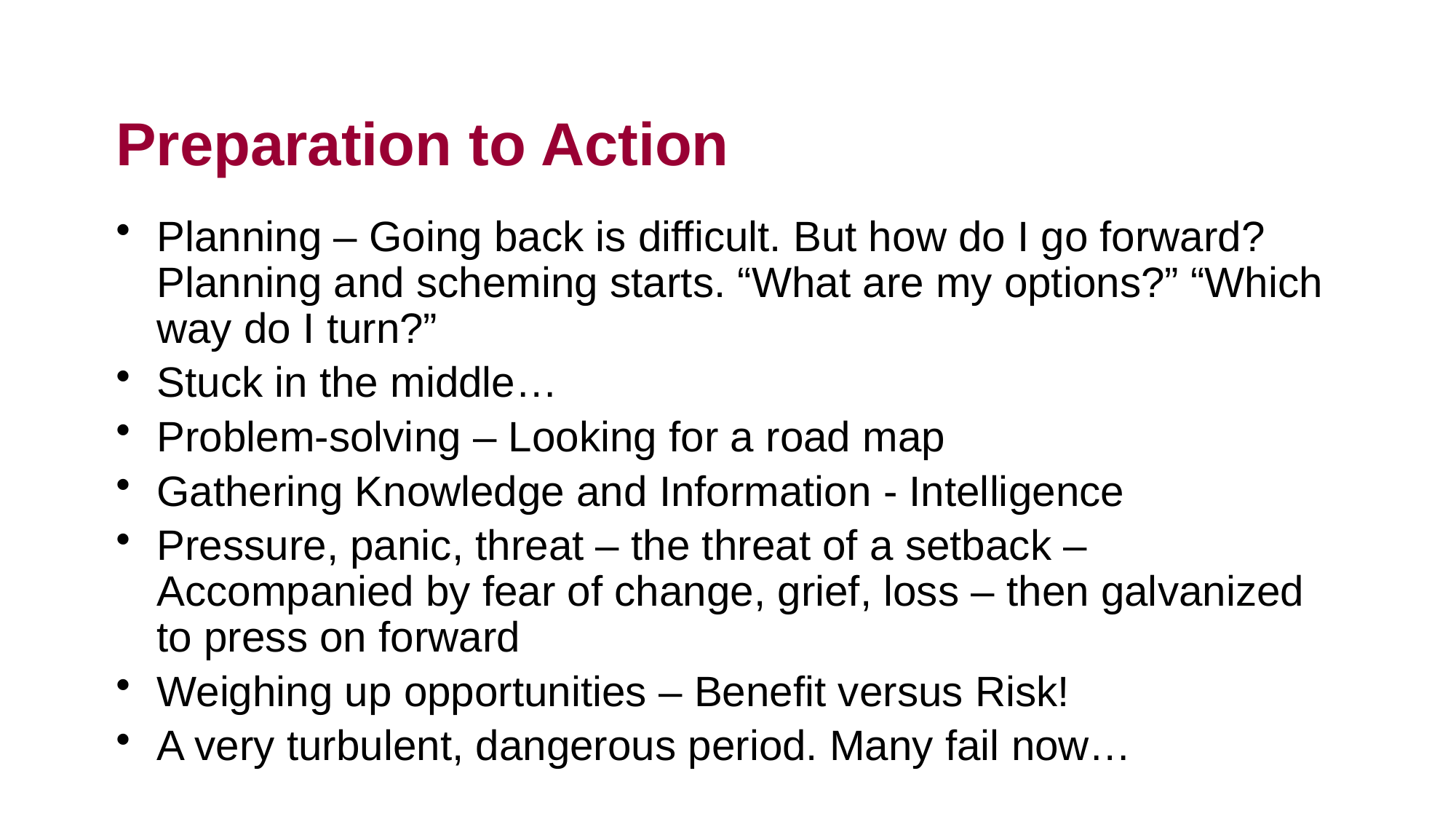

# Preparation to Action
Planning – Going back is difficult. But how do I go forward? Planning and scheming starts. “What are my options?” “Which way do I turn?”
Stuck in the middle…
Problem-solving – Looking for a road map
Gathering Knowledge and Information - Intelligence
Pressure, panic, threat – the threat of a setback – Accompanied by fear of change, grief, loss – then galvanized to press on forward
Weighing up opportunities – Benefit versus Risk!
A very turbulent, dangerous period. Many fail now…